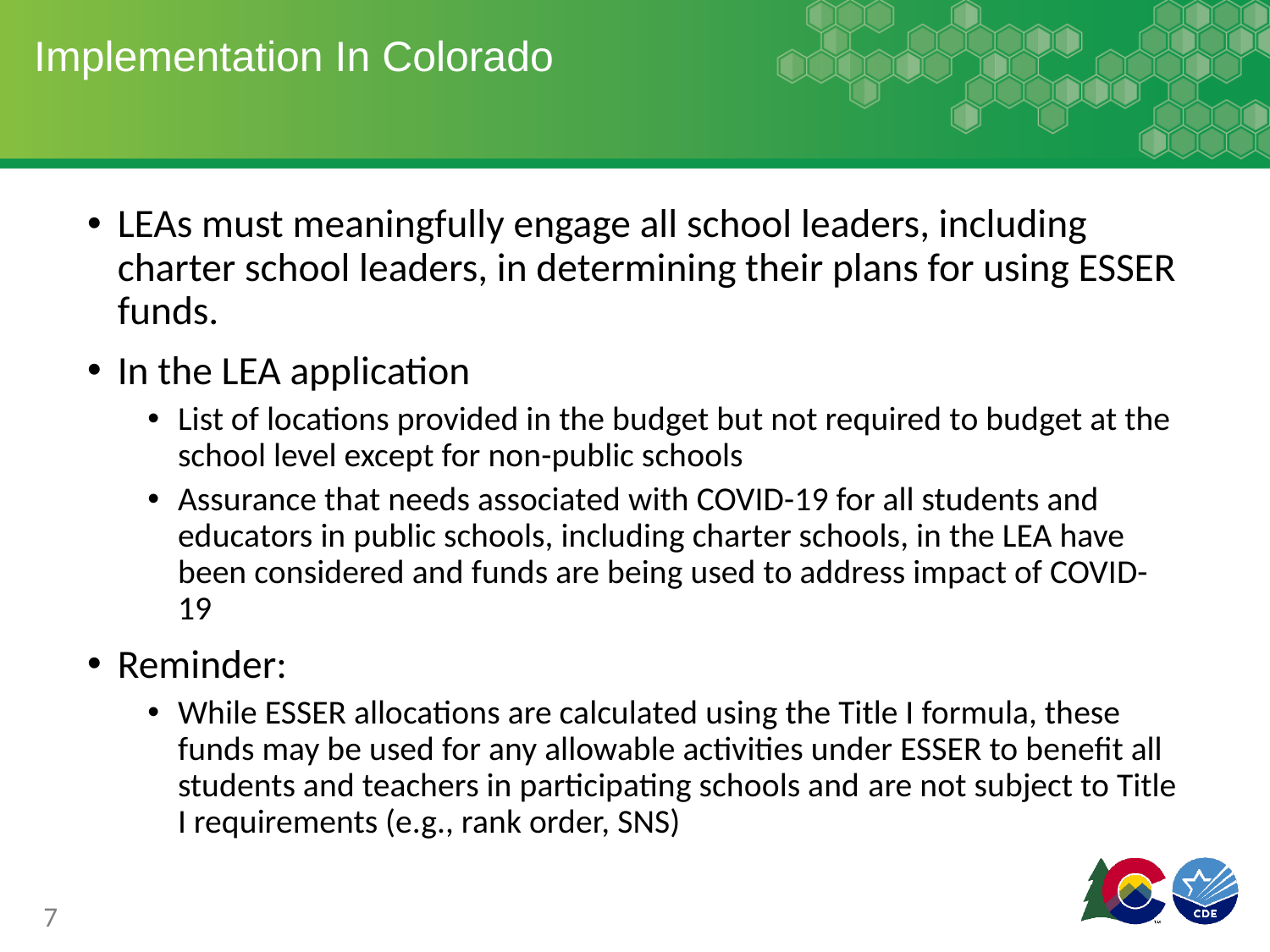

# Implementation In Colorado
LEAs must meaningfully engage all school leaders, including charter school leaders, in determining their plans for using ESSER funds.
In the LEA application
List of locations provided in the budget but not required to budget at the school level except for non-public schools
Assurance that needs associated with COVID-19 for all students and educators in public schools, including charter schools, in the LEA have been considered and funds are being used to address impact of COVID-19
Reminder:
While ESSER allocations are calculated using the Title I formula, these funds may be used for any allowable activities under ESSER to benefit all students and teachers in participating schools and are not subject to Title I requirements (e.g., rank order, SNS)

7